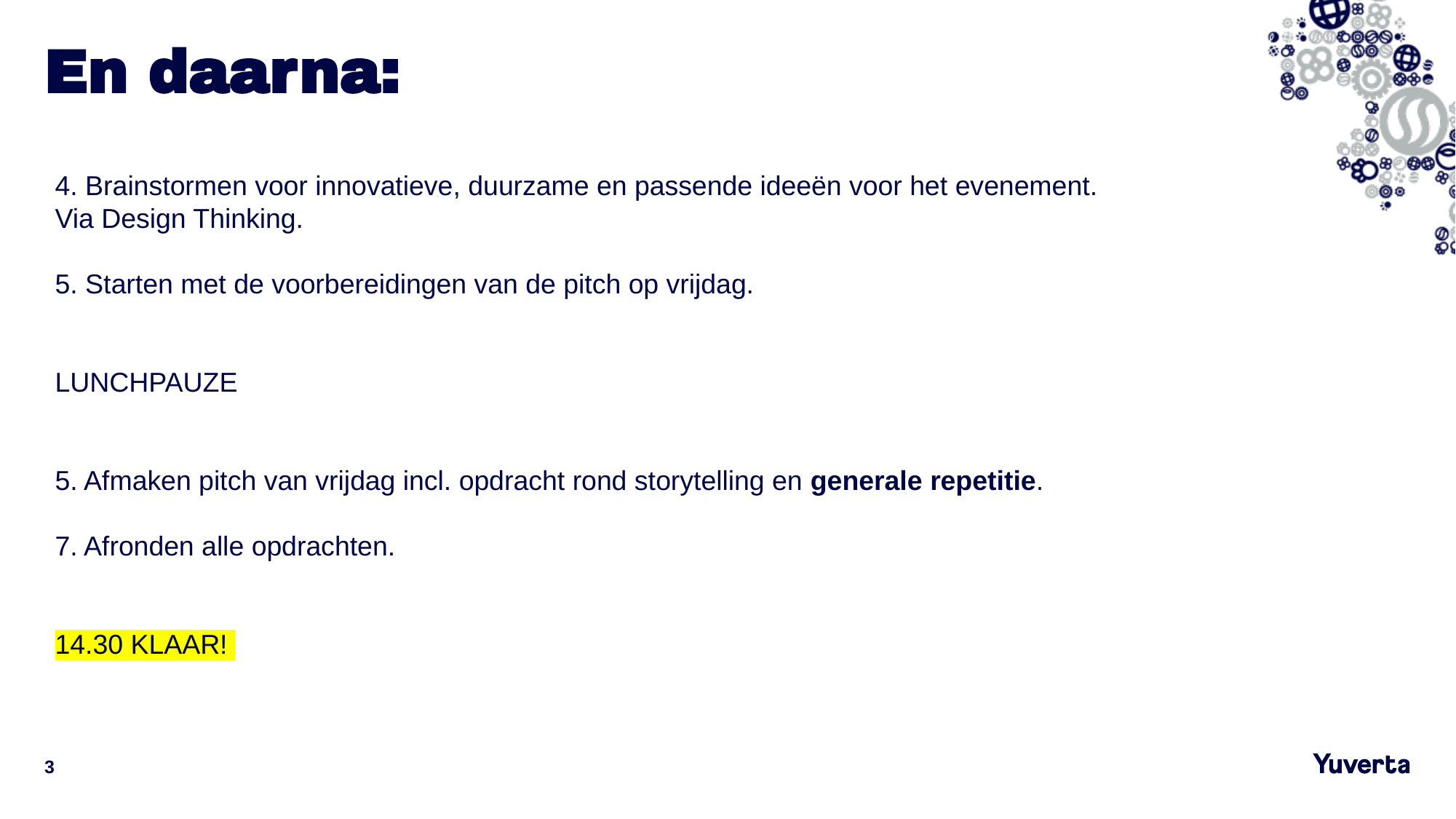

# En daarna:
4. Brainstormen voor innovatieve, duurzame en passende ideeën voor het evenement.
Via Design Thinking.

5. Starten met de voorbereidingen van de pitch op vrijdag.

LUNCHPAUZE

5. Afmaken pitch van vrijdag incl. opdracht rond storytelling en generale repetitie.

7. Afronden alle opdrachten.

14.30 KLAAR!
3
13-9-2023